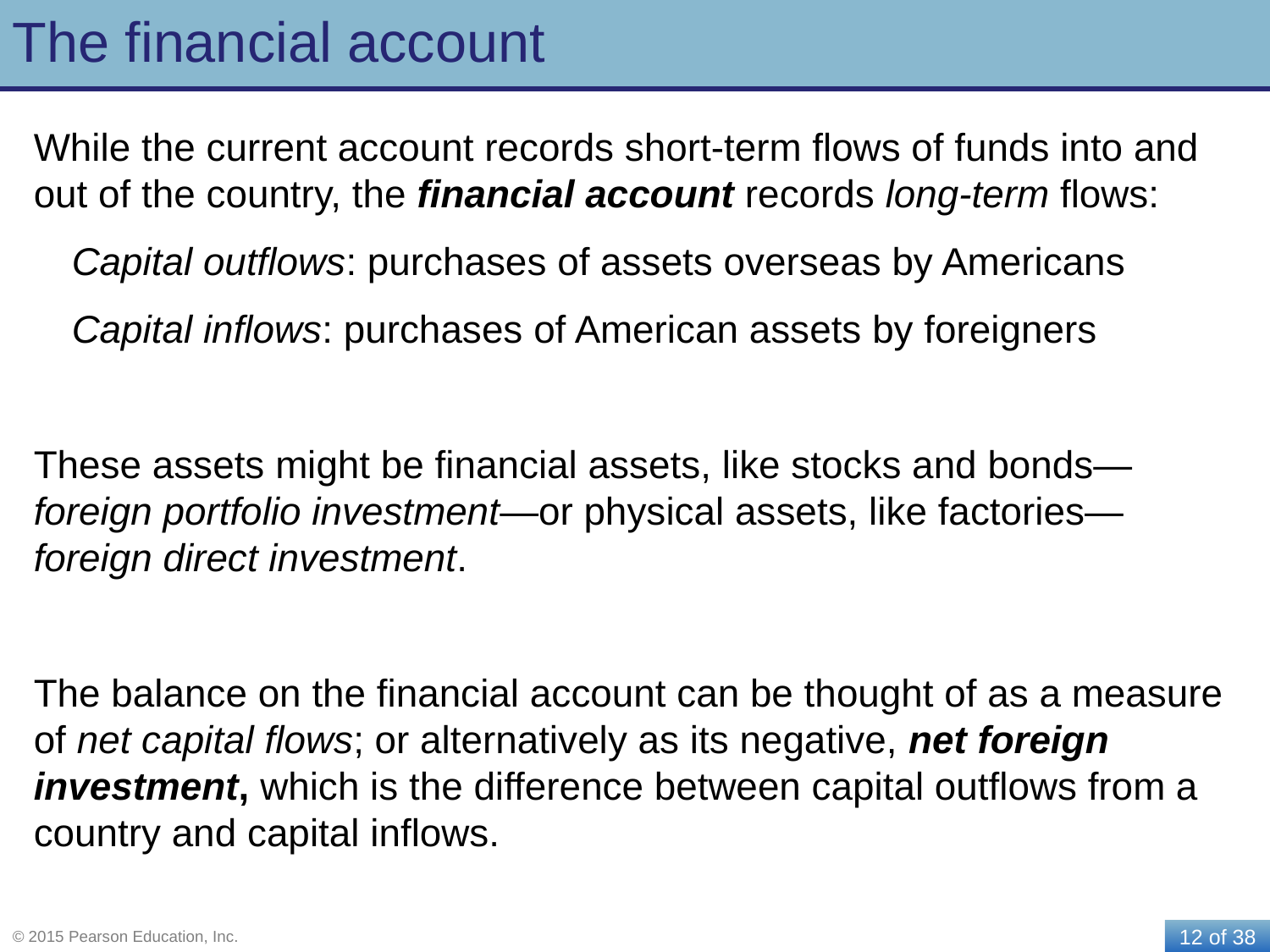

# The financial account
While the current account records short-term flows of funds into and out of the country, the financial account records long-term flows:
Capital outflows: purchases of assets overseas by Americans
Capital inflows: purchases of American assets by foreigners

These assets might be financial assets, like stocks and bonds—foreign portfolio investment—or physical assets, like factories—foreign direct investment.

The balance on the financial account can be thought of as a measure of net capital flows; or alternatively as its negative, net foreign investment, which is the difference between capital outflows from a country and capital inflows.